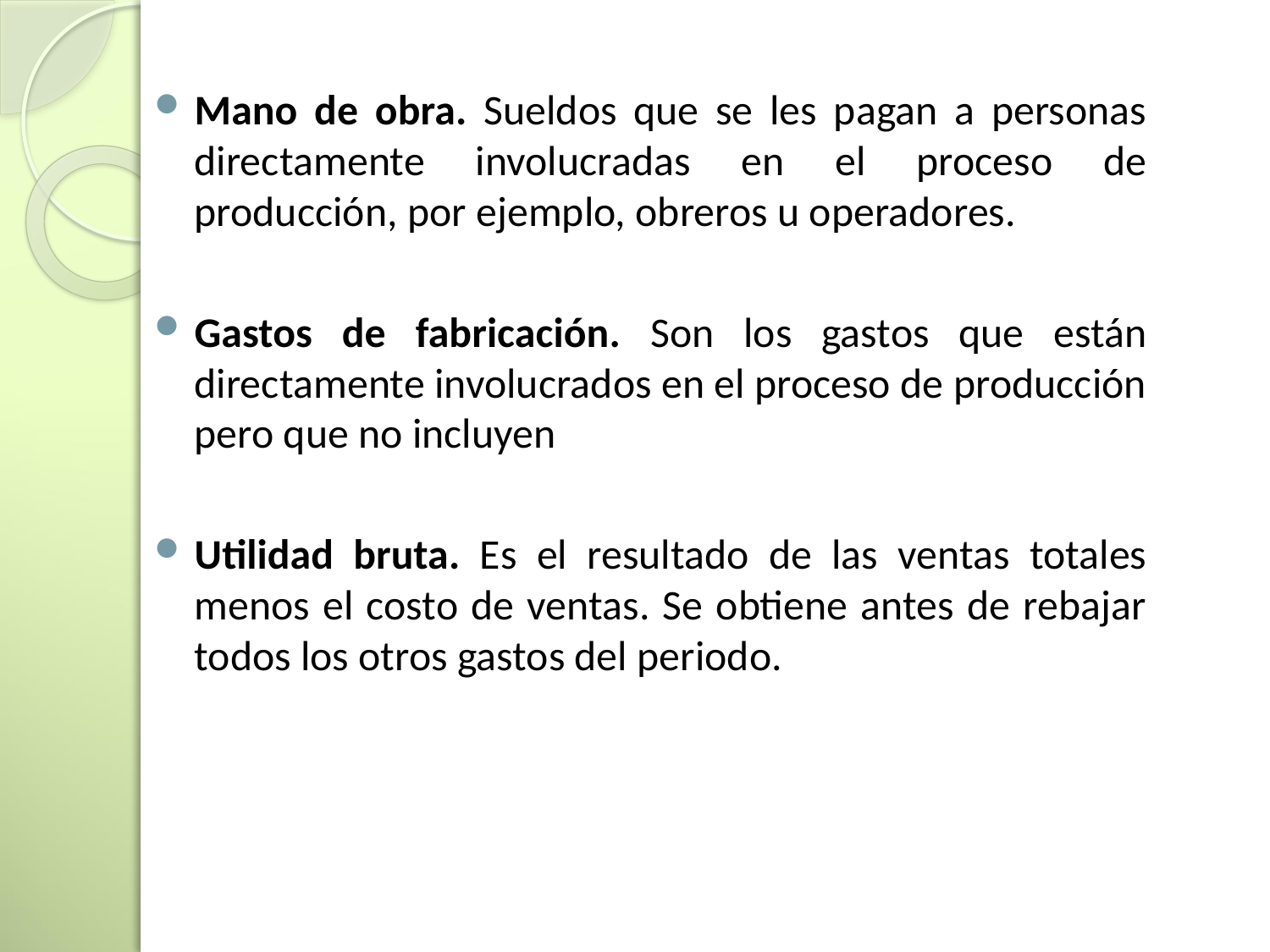

Mano de obra. Sueldos que se les pagan a personas directamente involucradas en el proceso de producción, por ejemplo, obreros u operadores.

Gastos de fabricación. Son los gastos que están directamente involucrados en el proceso de producción pero que no incluyen

Utilidad bruta. Es el resultado de las ventas totales menos el costo de ventas. Se obtiene antes de rebajar todos los otros gastos del periodo.